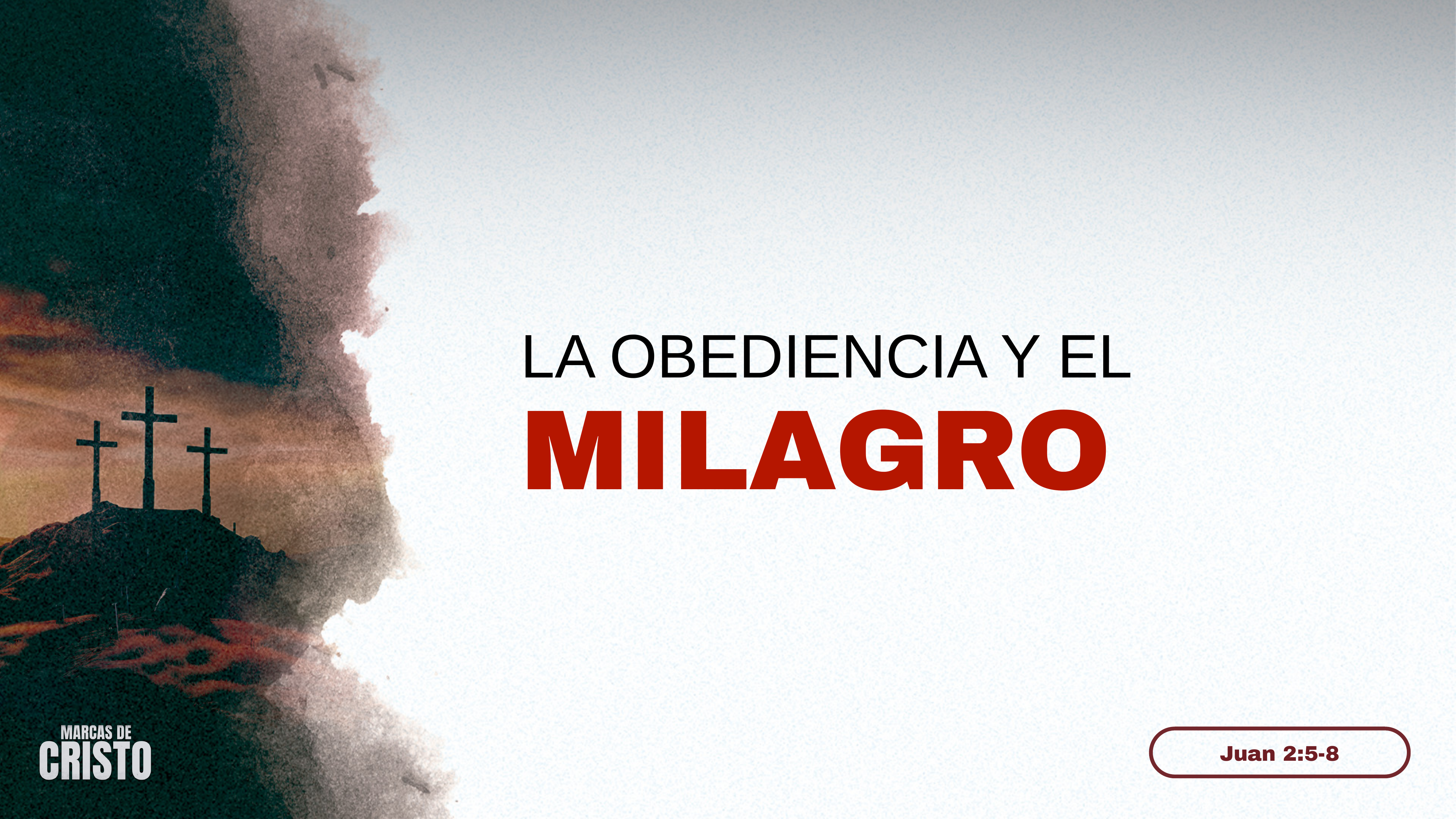

LA OBEDIENCIA Y EL
MILAGRO

Juan 2:5-8